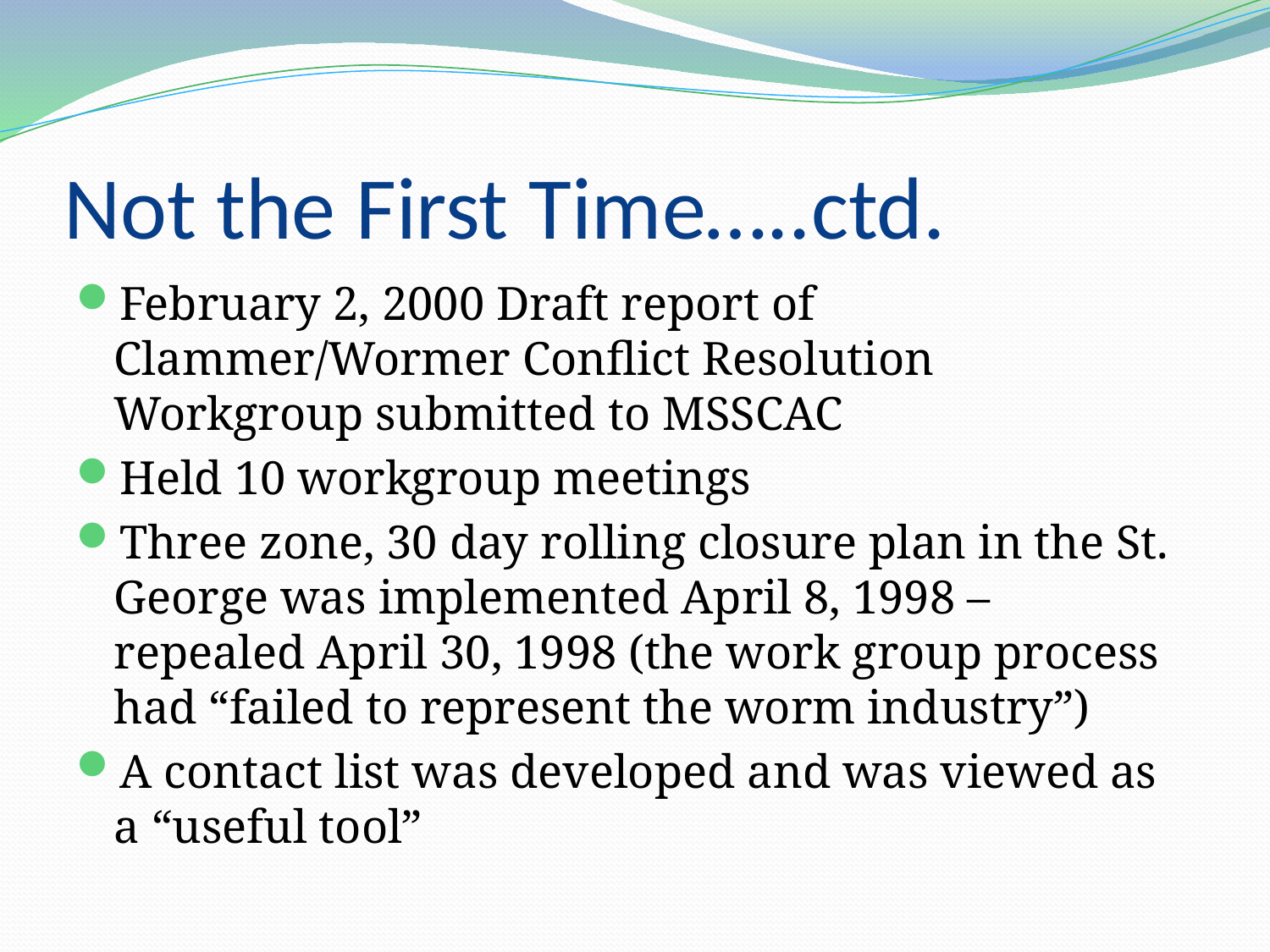

# Not the First Time…..ctd.
February 2, 2000 Draft report of Clammer/Wormer Conflict Resolution Workgroup submitted to MSSCAC
Held 10 workgroup meetings
Three zone, 30 day rolling closure plan in the St. George was implemented April 8, 1998 – repealed April 30, 1998 (the work group process had “failed to represent the worm industry”)
A contact list was developed and was viewed as a “useful tool”